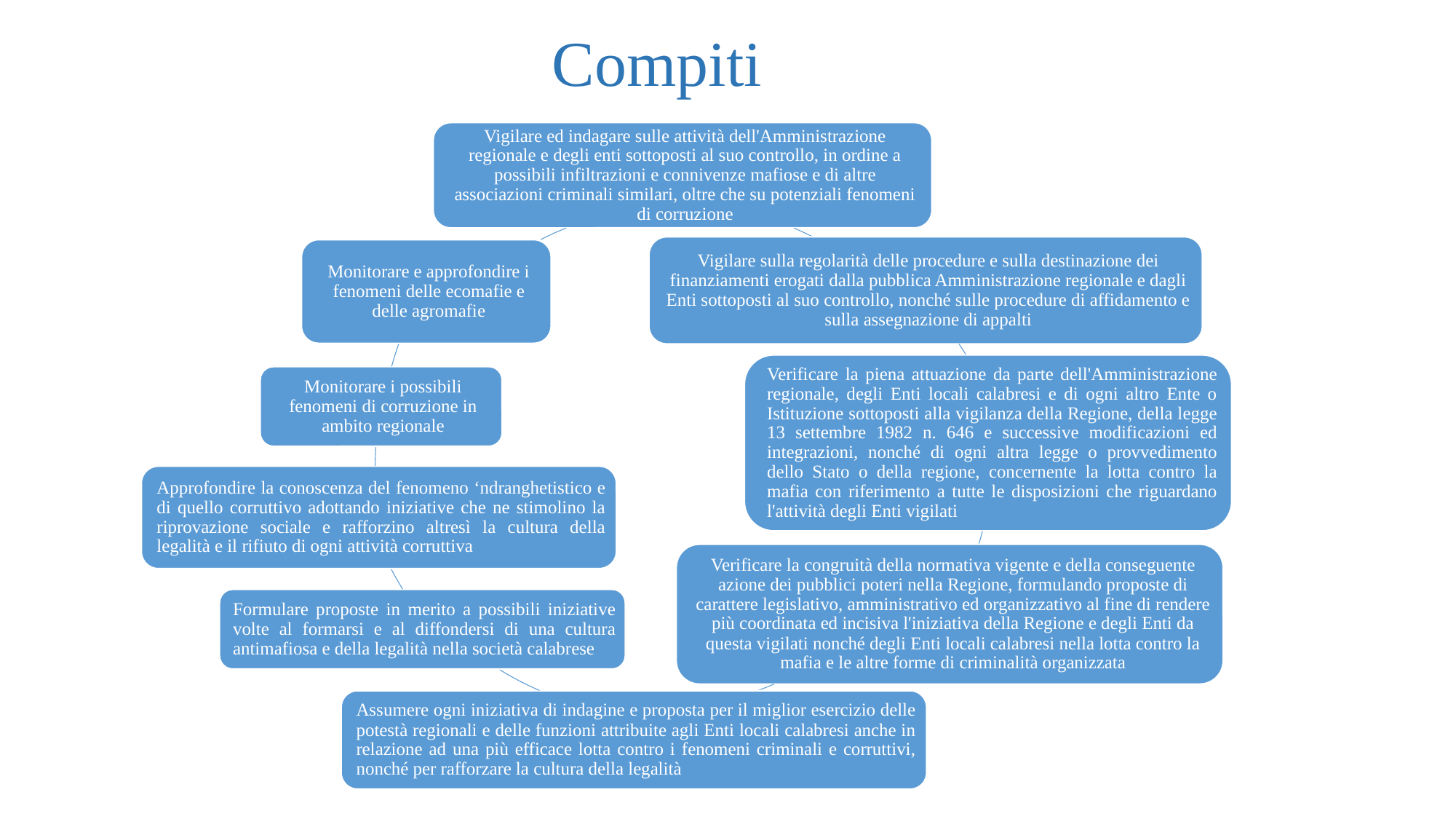

# Compiti
Vigilare ed indagare sulle attività dell'Amministrazione regionale e degli enti sottoposti al suo controllo, in ordine a possibili infiltrazioni e connivenze mafiose e di altre associazioni criminali similari, oltre che su potenziali fenomeni di corruzione
Vigilare sulla regolarità delle procedure e sulla destinazione dei finanziamenti erogati dalla pubblica Amministrazione regionale e dagli Enti sottoposti al suo controllo, nonché sulle procedure di affidamento e sulla assegnazione di appalti
Verificare la piena attuazione da parte dell'Amministrazione regionale, degli Enti locali calabresi e di ogni altro Ente o Istituzione sottoposti alla vigilanza della Regione, della legge 13 settembre 1982 n. 646 e successive modificazioni ed integrazioni, nonché di ogni altra legge o provvedimento dello Stato o della regione, concernente la lotta contro la mafia con riferimento a tutte le disposizioni che riguardano l'attività degli Enti vigilati
Verificare la congruità della normativa vigente e della conseguente azione dei pubblici poteri nella Regione, formulando proposte di carattere legislativo, amministrativo ed organizzativo al fine di rendere più coordinata ed incisiva l'iniziativa della Regione e degli Enti da questa vigilati nonché degli Enti locali calabresi nella lotta contro la mafia e le altre forme di criminalità organizzata
Assumere ogni iniziativa di indagine e proposta per il miglior esercizio delle potestà regionali e delle funzioni attribuite agli Enti locali calabresi anche in relazione ad una più efficace lotta contro i fenomeni criminali e corruttivi, nonché per rafforzare la cultura della legalità
Formulare proposte in merito a possibili iniziative volte al formarsi e al diffondersi di una cultura antimafiosa e della legalità nella società calabrese
Approfondire la conoscenza del fenomeno ‘ndranghetistico e di quello corruttivo adottando iniziative che ne stimolino la riprovazione sociale e rafforzino altresì la cultura della legalità e il rifiuto di ogni attività corruttiva
Monitorare i possibili fenomeni di corruzione in ambito regionale
Monitorare e approfondire i fenomeni delle ecomafie e delle agromafie